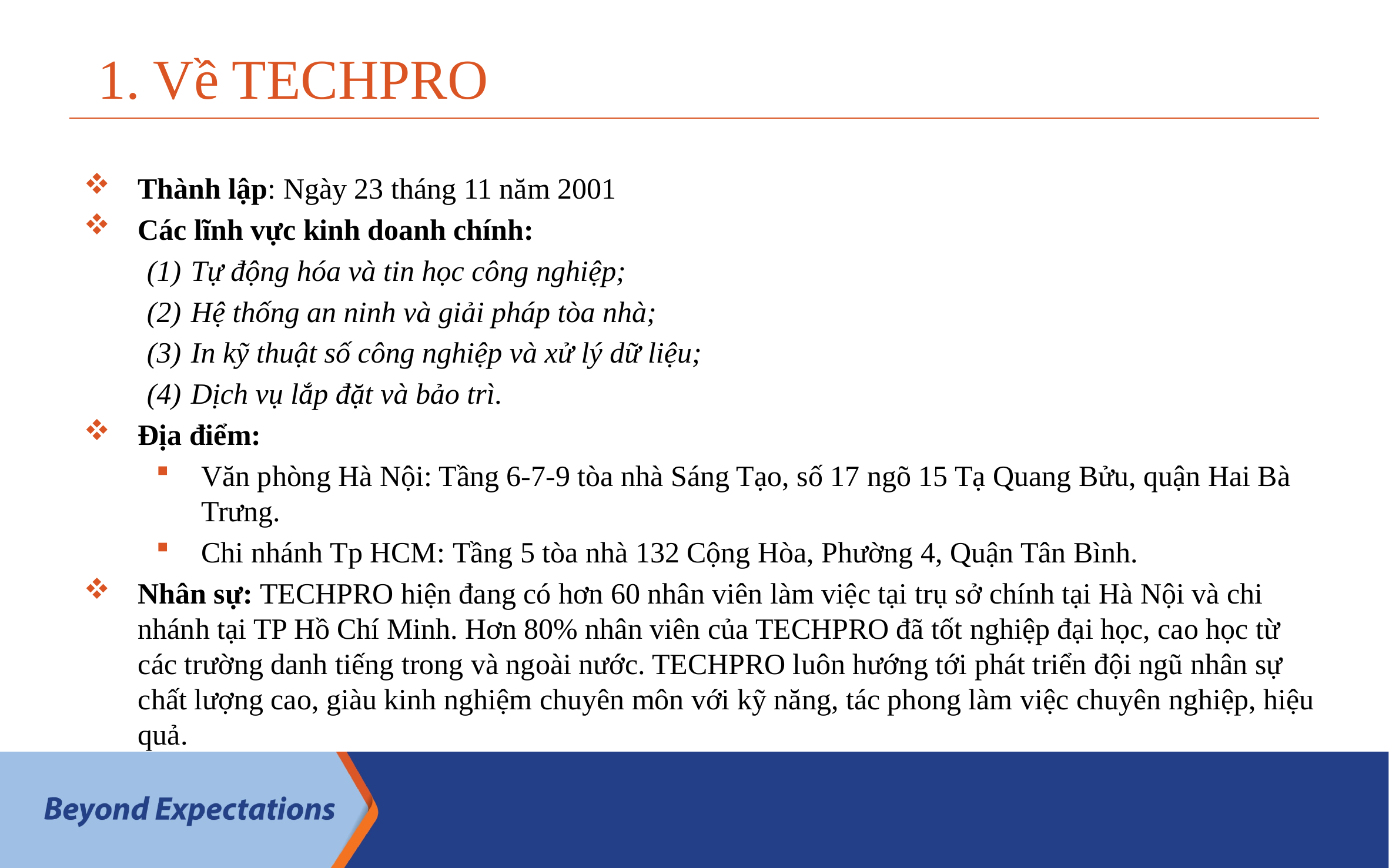

# 1. Về TECHPRO
Thành lập: Ngày 23 tháng 11 năm 2001
Các lĩnh vực kinh doanh chính:
Tự động hóa và tin học công nghiệp;
Hệ thống an ninh và giải pháp tòa nhà;
In kỹ thuật số công nghiệp và xử lý dữ liệu;
Dịch vụ lắp đặt và bảo trì.
Địa điểm:
Văn phòng Hà Nội: Tầng 6-7-9 tòa nhà Sáng Tạo, số 17 ngõ 15 Tạ Quang Bửu, quận Hai Bà Trưng.
Chi nhánh Tp HCM: Tầng 5 tòa nhà 132 Cộng Hòa, Phường 4, Quận Tân Bình.
Nhân sự: TECHPRO hiện đang có hơn 60 nhân viên làm việc tại trụ sở chính tại Hà Nội và chi nhánh tại TP Hồ Chí Minh. Hơn 80% nhân viên của TECHPRO đã tốt nghiệp đại học, cao học từ các trường danh tiếng trong và ngoài nước. TECHPRO luôn hướng tới phát triển đội ngũ nhân sự chất lượng cao, giàu kinh nghiệm chuyên môn với kỹ năng, tác phong làm việc chuyên nghiệp, hiệu quả.